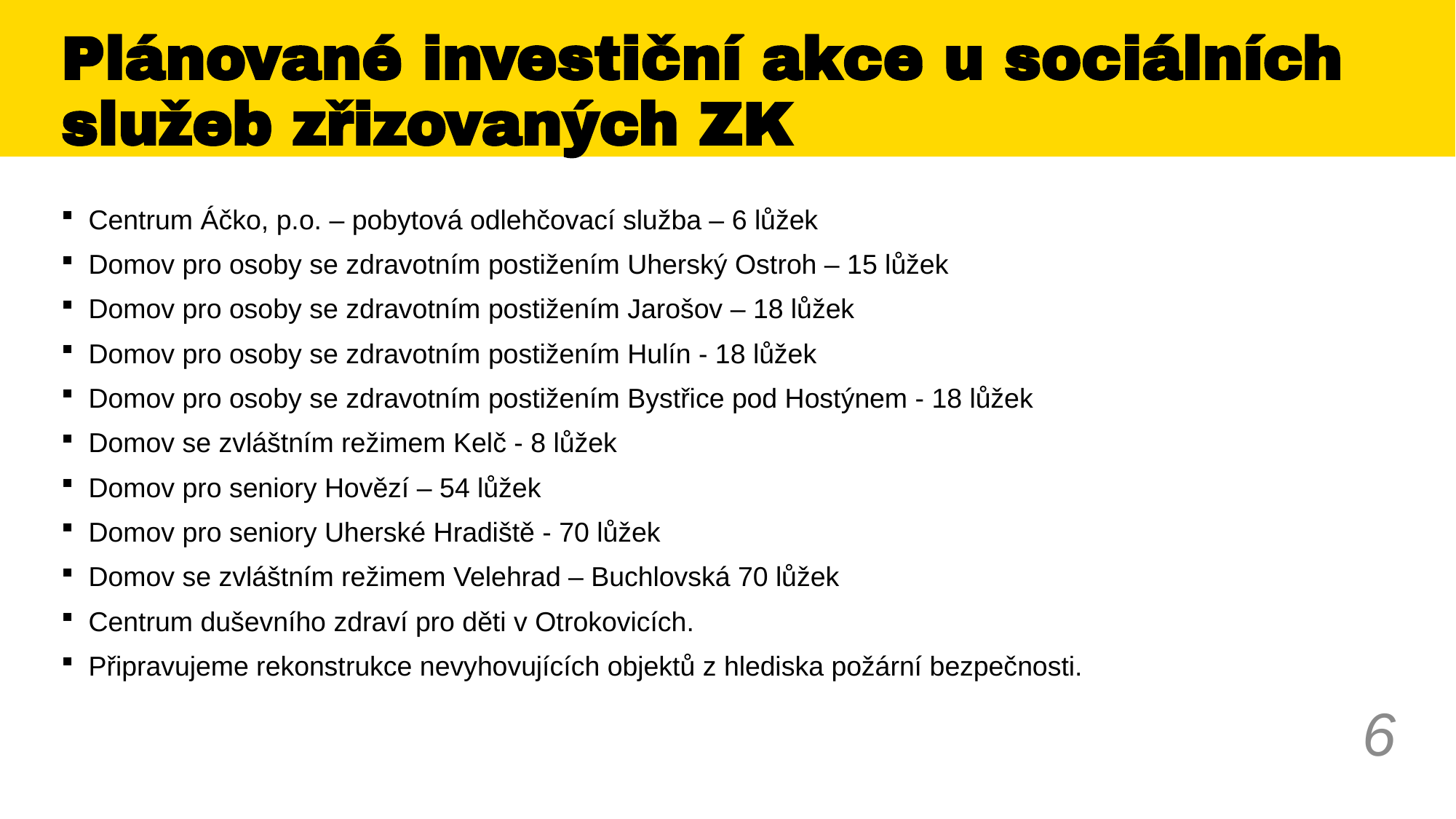

# Plánované investiční akce u sociálních služeb zřizovaných ZK
Centrum Áčko, p.o. – pobytová odlehčovací služba – 6 lůžek
Domov pro osoby se zdravotním postižením Uherský Ostroh – 15 lůžek
Domov pro osoby se zdravotním postižením Jarošov – 18 lůžek
Domov pro osoby se zdravotním postižením Hulín - 18 lůžek
Domov pro osoby se zdravotním postižením Bystřice pod Hostýnem - 18 lůžek
Domov se zvláštním režimem Kelč - 8 lůžek
Domov pro seniory Hovězí – 54 lůžek
Domov pro seniory Uherské Hradiště - 70 lůžek
Domov se zvláštním režimem Velehrad – Buchlovská 70 lůžek
Centrum duševního zdraví pro děti v Otrokovicích.
Připravujeme rekonstrukce nevyhovujících objektů z hlediska požární bezpečnosti.

6